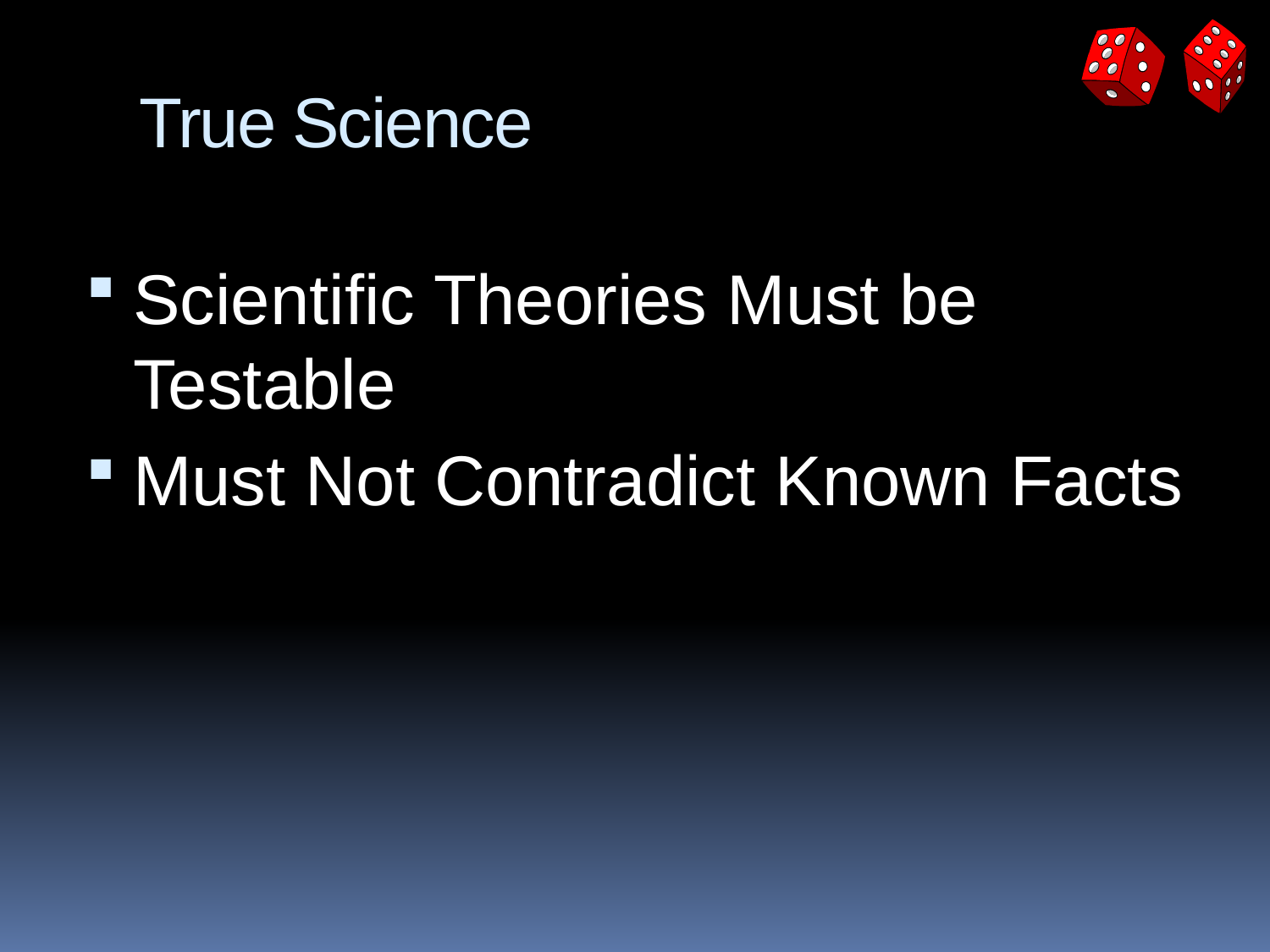

# True Science
Scientific Theories Must be Testable
Must Not Contradict Known Facts